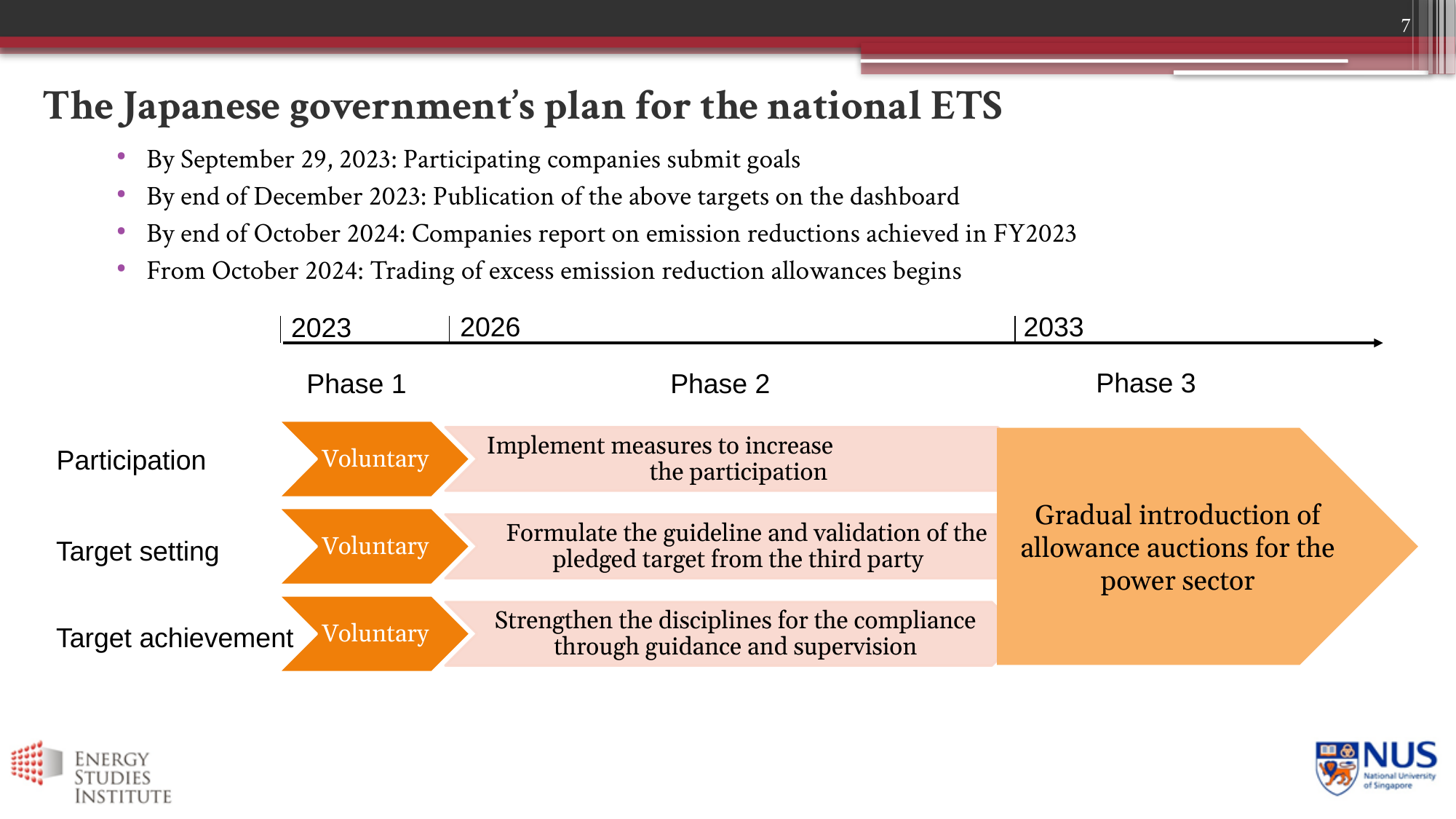

7
# The Japanese government’s plan for the national ETS
By September 29, 2023: Participating companies submit goals
By end of December 2023: Publication of the above targets on the dashboard
By end of October 2024: Companies report on emission reductions achieved in FY2023
From October 2024: Trading of excess emission reduction allowances begins

2026
2033
2023
Phase 3
Phase 2
Phase 1
Voluntary
Implement measures to increase                            the participation
Voluntary
 Formulate the guideline and validation of the pledged target from the third party
Voluntary
Strengthen the disciplines for the compliance through guidance and supervision
Gradual introduction of allowance auctions for the power sector
Participation
Target setting
Target achievement